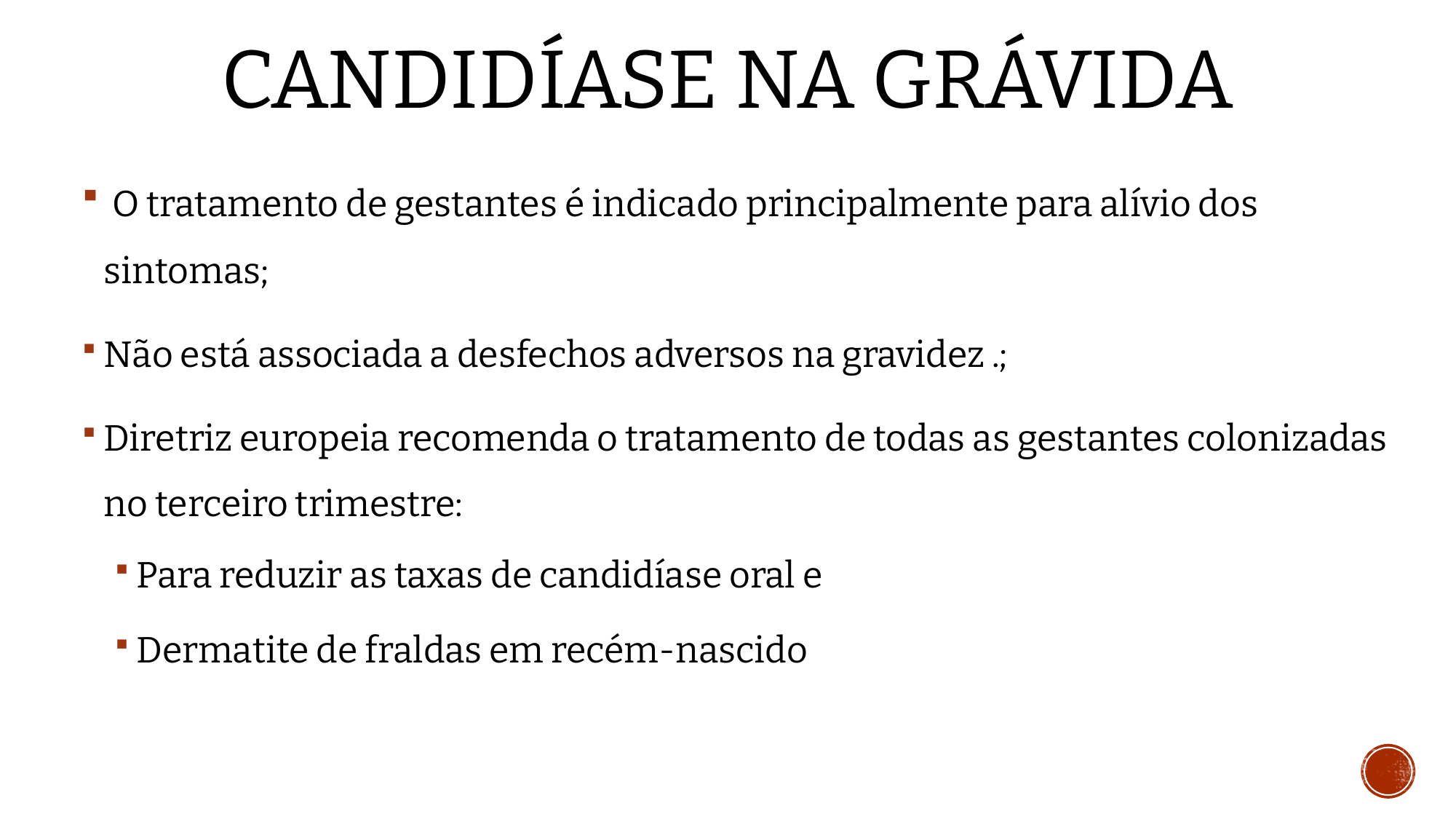

# Candidíase na grávida
 O tratamento de gestantes é indicado principalmente para alívio dos sintomas;
Não está associada a desfechos adversos na gravidez .;
Diretriz europeia recomenda o tratamento de todas as gestantes colonizadas no terceiro trimestre:
Para reduzir as taxas de candidíase oral e
Dermatite de fraldas em recém-nascido